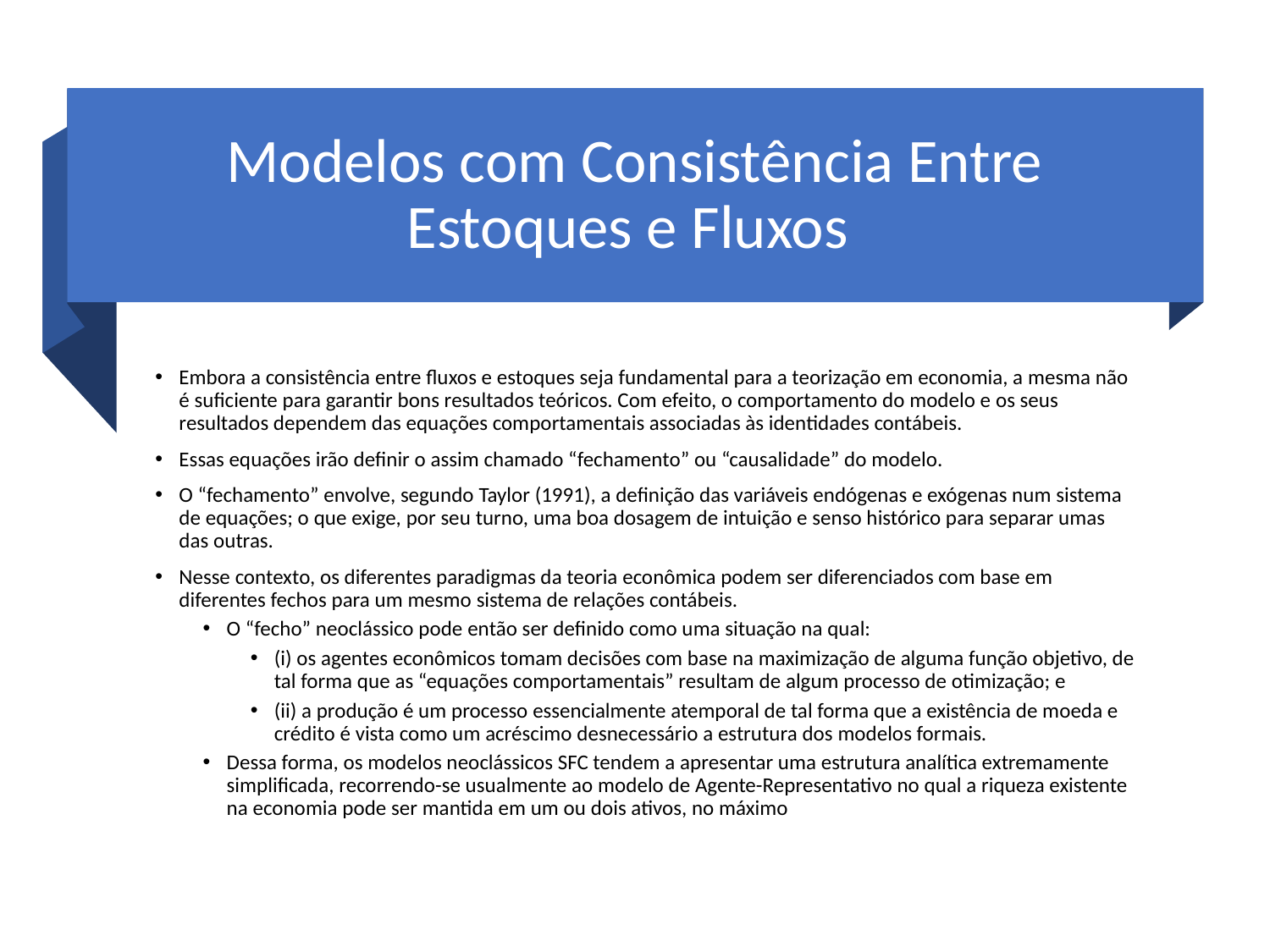

# Modelos com Consistência Entre Estoques e Fluxos

Embora a consistência entre fluxos e estoques seja fundamental para a teorização em economia, a mesma não é suficiente para garantir bons resultados teóricos. Com efeito, o comportamento do modelo e os seus resultados dependem das equações comportamentais associadas às identidades contábeis.
Essas equações irão definir o assim chamado “fechamento” ou “causalidade” do modelo.
O “fechamento” envolve, segundo Taylor (1991), a definição das variáveis endógenas e exógenas num sistema de equações; o que exige, por seu turno, uma boa dosagem de intuição e senso histórico para separar umas das outras.
Nesse contexto, os diferentes paradigmas da teoria econômica podem ser diferenciados com base em diferentes fechos para um mesmo sistema de relações contábeis.
O “fecho” neoclássico pode então ser definido como uma situação na qual:
(i) os agentes econômicos tomam decisões com base na maximização de alguma função objetivo, de tal forma que as “equações comportamentais” resultam de algum processo de otimização; e
(ii) a produção é um processo essencialmente atemporal de tal forma que a existência de moeda e crédito é vista como um acréscimo desnecessário a estrutura dos modelos formais.
Dessa forma, os modelos neoclássicos SFC tendem a apresentar uma estrutura analítica extremamente simplificada, recorrendo-se usualmente ao modelo de Agente-Representativo no qual a riqueza existente na economia pode ser mantida em um ou dois ativos, no máximo